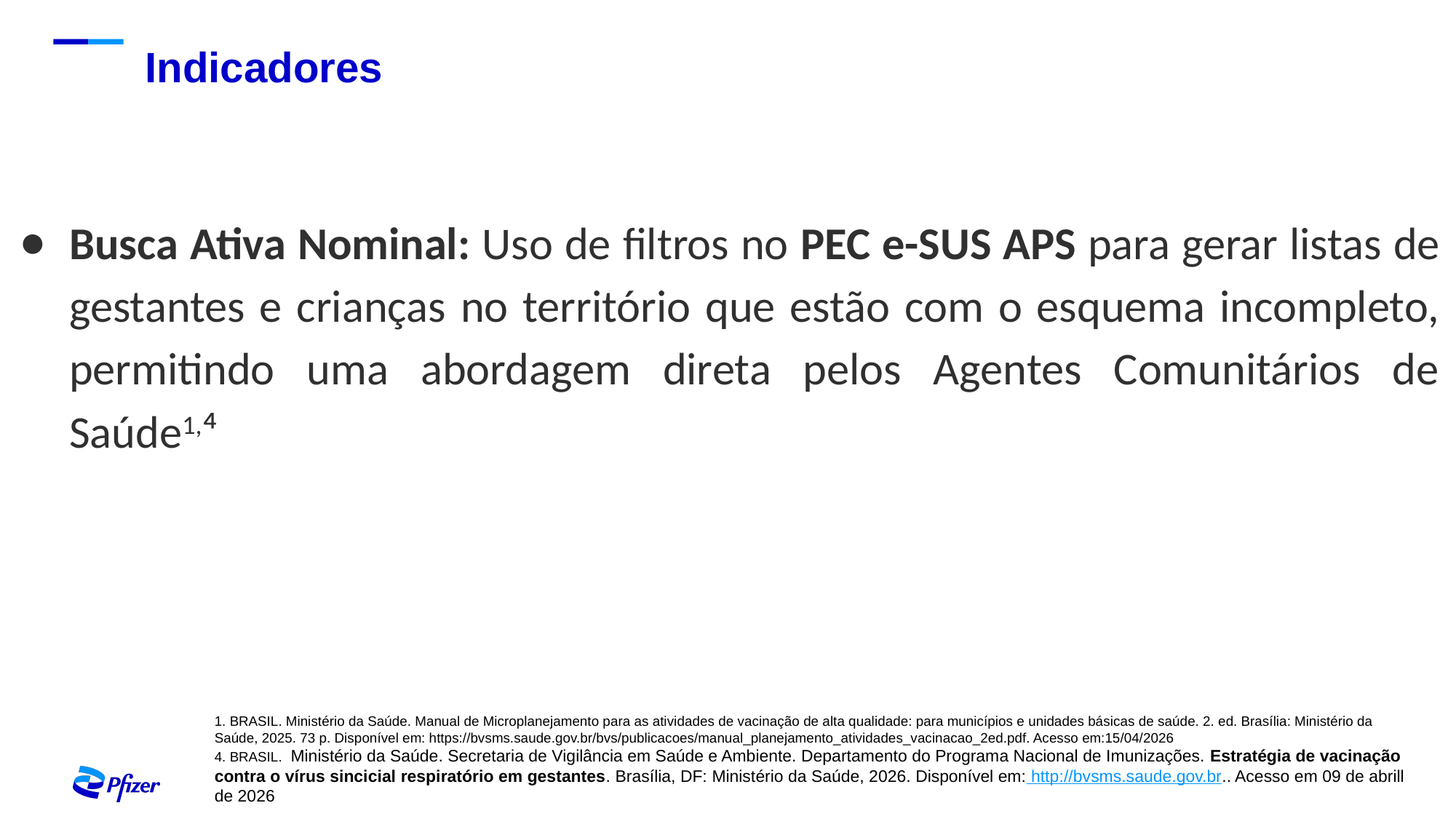

# Indicadores

Busca Ativa Nominal: Uso de filtros no PEC e-SUS APS para gerar listas de gestantes e crianças no território que estão com o esquema incompleto, permitindo uma abordagem direta pelos Agentes Comunitários de Saúde1,⁴

1. BRASIL. Ministério da Saúde. Manual de Microplanejamento para as atividades de vacinação de alta qualidade: para municípios e unidades básicas de saúde. 2. ed. Brasília: Ministério da Saúde, 2025. 73 p. Disponível em: https://bvsms.saude.gov.br/bvs/publicacoes/manual_planejamento_atividades_vacinacao_2ed.pdf. Acesso em:15/04/2026
4. BRASIL.  Ministério da Saúde. Secretaria de Vigilância em Saúde e Ambiente. Departamento do Programa Nacional de Imunizações. Estratégia de vacinação contra o vírus sincicial respiratório em gestantes. Brasília, DF: Ministério da Saúde, 2026. Disponível em: http://bvsms.saude.gov.br.. Acesso em 09 de abrill de 2026